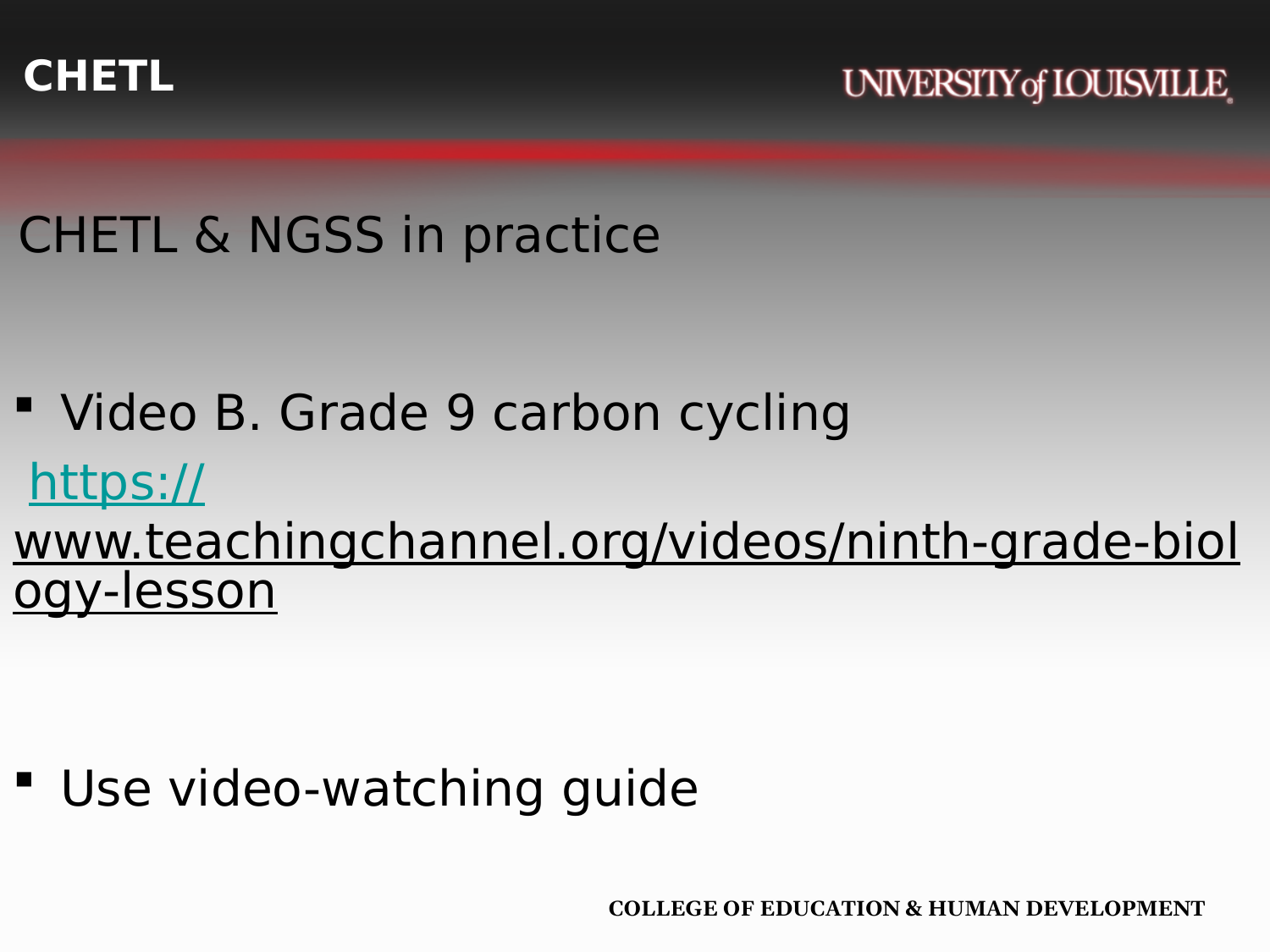

# CHETL
CHETL & NGSS in practice
Video B. Grade 9 carbon cycling
 https://www.teachingchannel.org/videos/ninth-grade-biology-lesson

Use video-watching guide